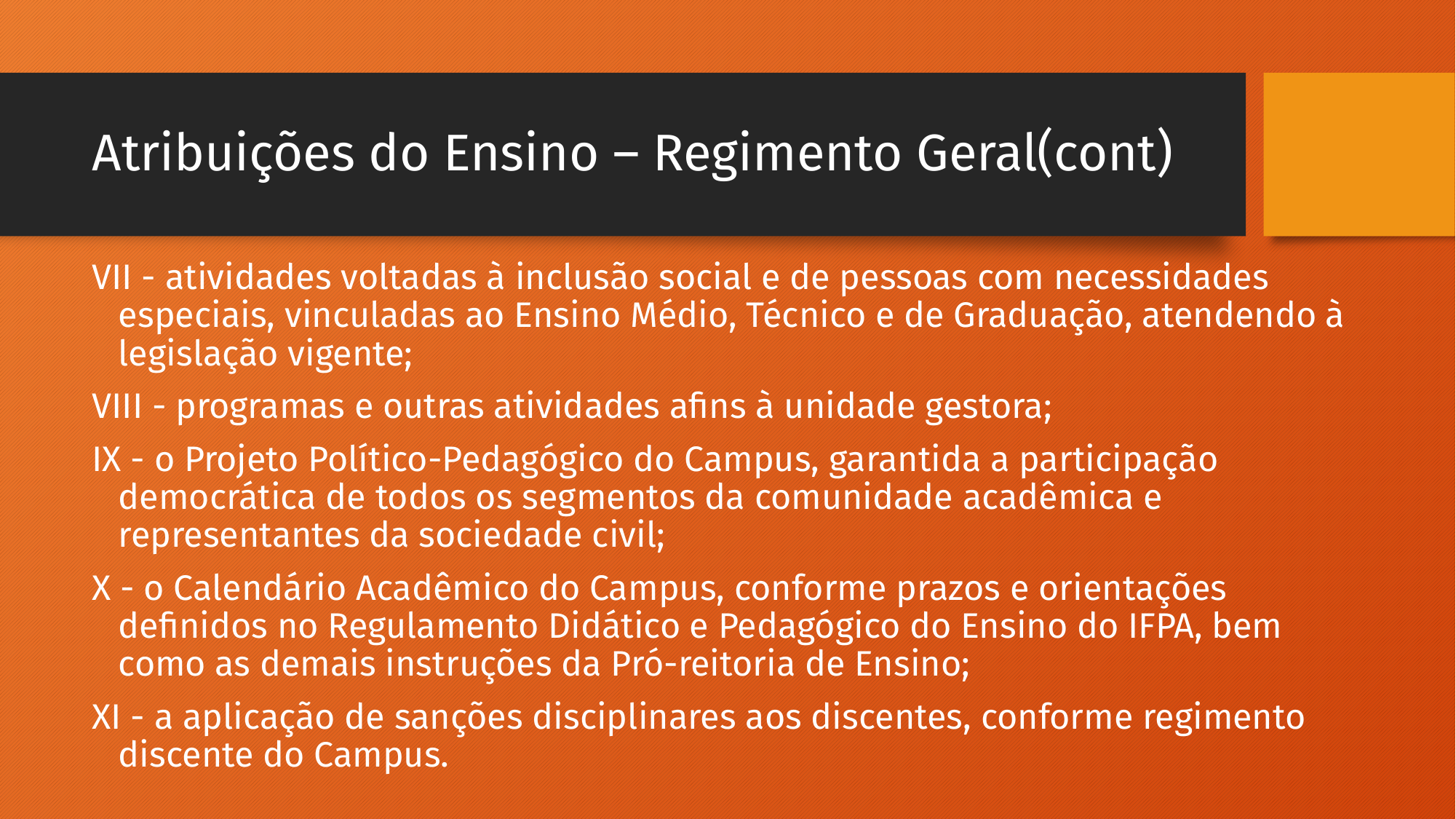

# Atribuições do Ensino – Regimento Geral(cont)
VII - atividades voltadas à inclusão social e de pessoas com necessidades especiais, vinculadas ao Ensino Médio, Técnico e de Graduação, atendendo à legislação vigente;
VIII - programas e outras atividades afins à unidade gestora;
IX - o Projeto Político-Pedagógico do Campus, garantida a participação democrática de todos os segmentos da comunidade acadêmica e representantes da sociedade civil;
X - o Calendário Acadêmico do Campus, conforme prazos e orientações definidos no Regulamento Didático e Pedagógico do Ensino do IFPA, bem como as demais instruções da Pró-reitoria de Ensino;
XI - a aplicação de sanções disciplinares aos discentes, conforme regimento discente do Campus.